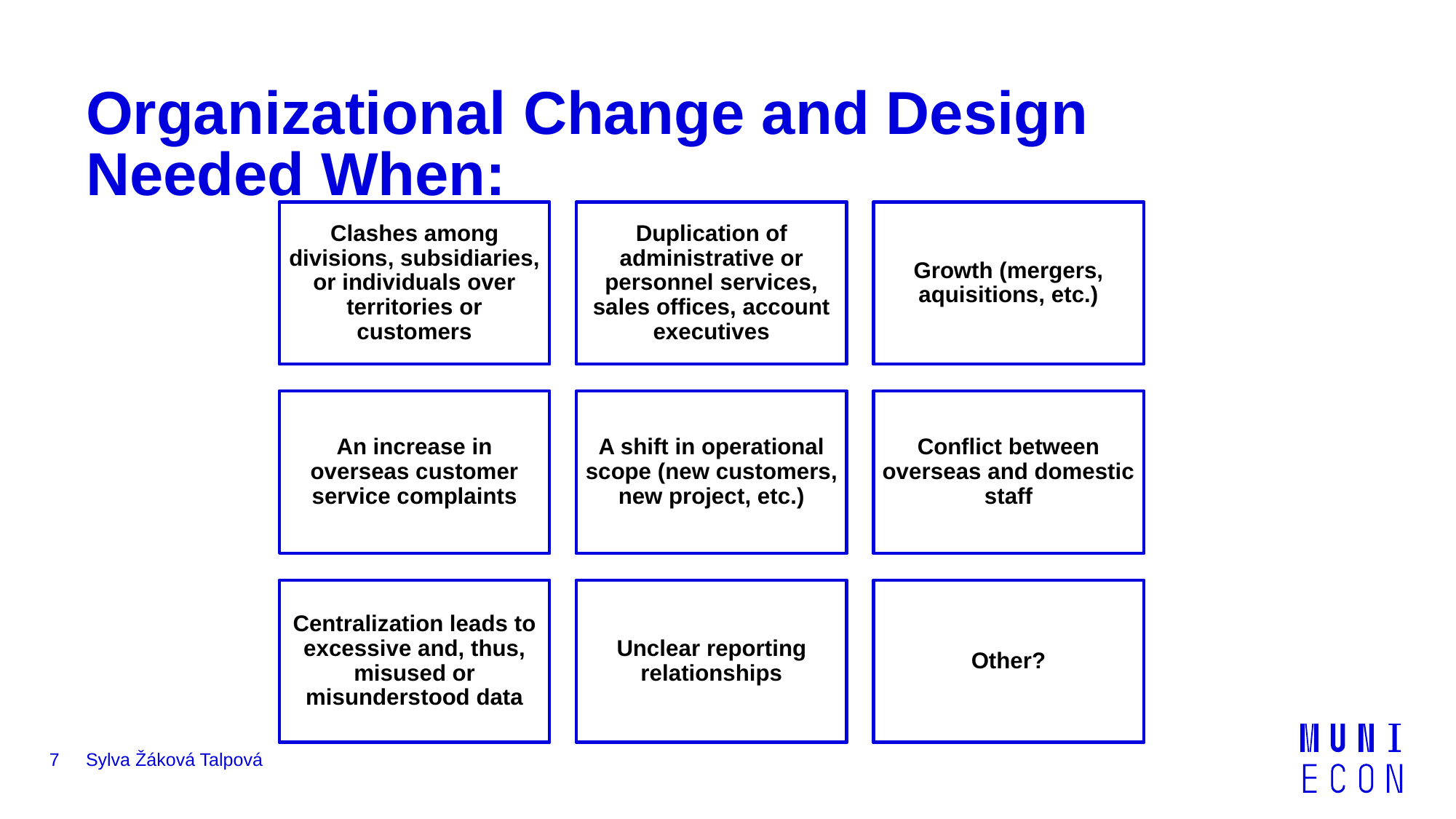

# Organizational Change and Design Needed When:

Clashes among divisions, subsidiaries, or individuals over territories or customers

Duplication of administrative or personnel services, sales offices, account executives

Growth (mergers, aquisitions, etc.)

An increase in overseas customer service complaints

A shift in operational scope (new customers, new project, etc.)

Conflict between overseas and domestic staff

Centralization leads to excessive and, thus, misused or misunderstood data

Unclear reporting relationships

Other?
7
Sylva Žáková Talpová